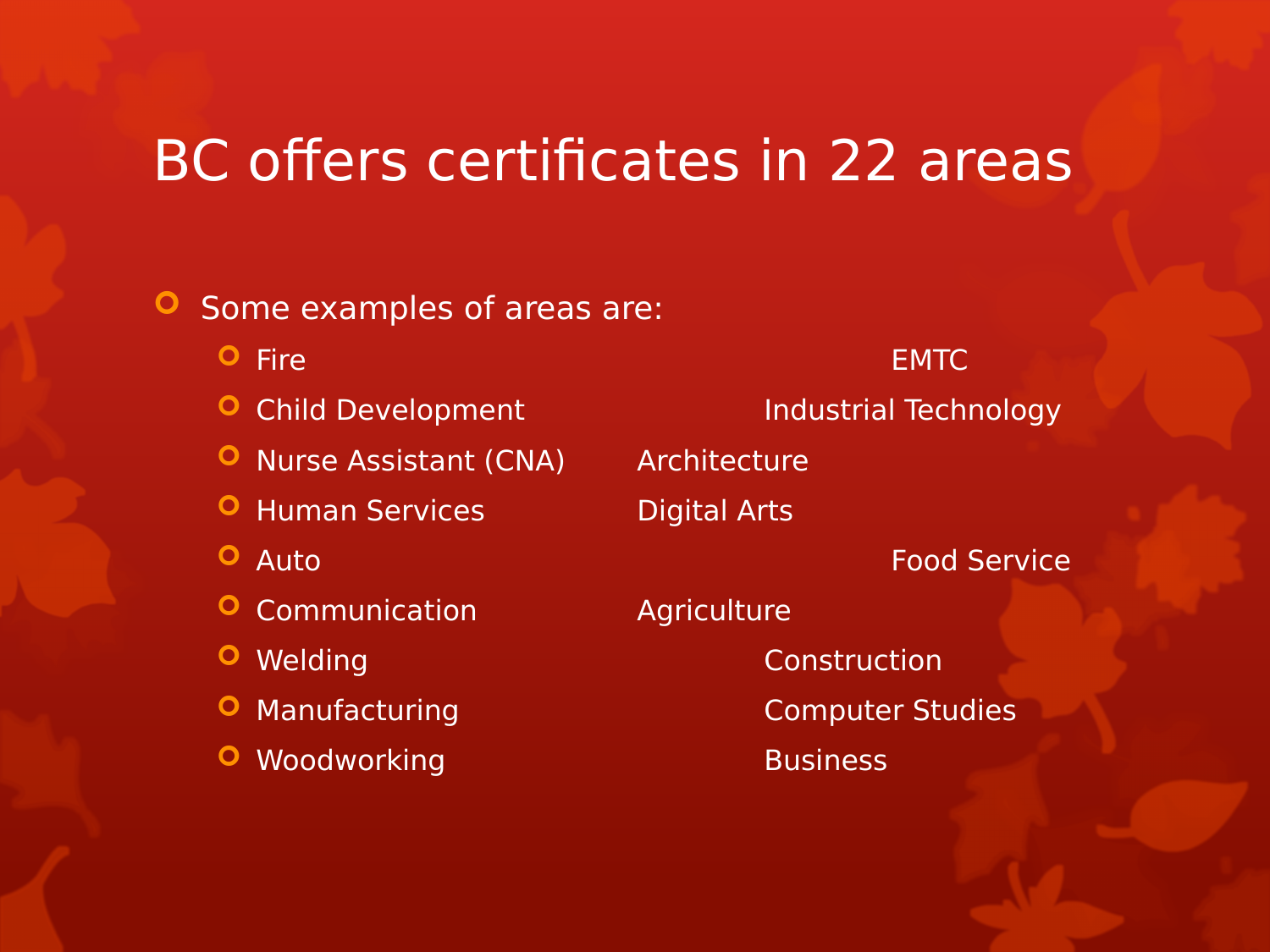

# BC offers certificates in 22 areas
Some examples of areas are:
Fire					EMTC
Child Development		Industrial Technology
Nurse Assistant (CNA)	Architecture
Human Services		Digital Arts
Auto					Food Service
Communication		Agriculture
Welding				Construction
Manufacturing			Computer Studies
Woodworking			Business